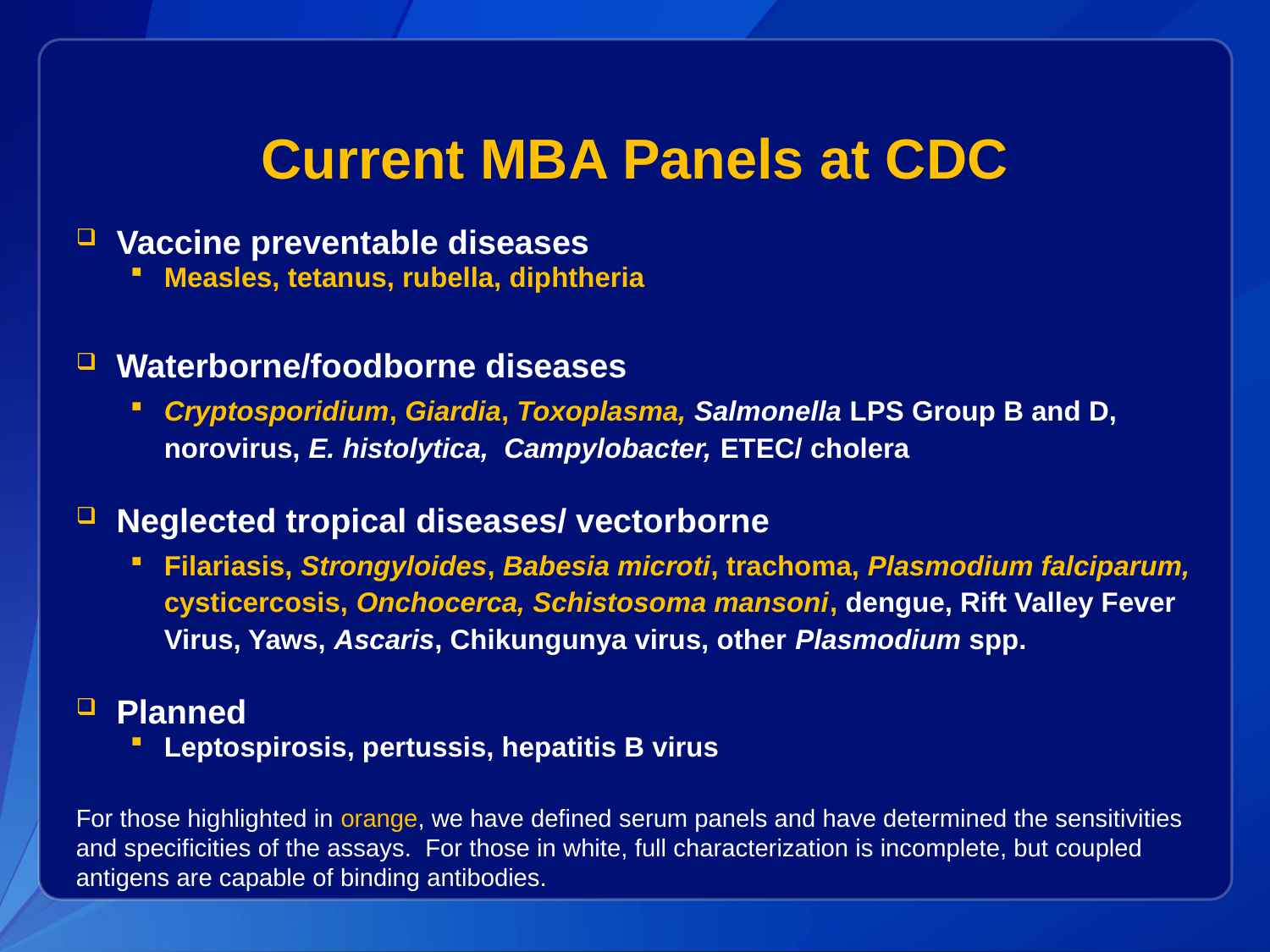

# Current MBA Panels at CDC
Vaccine preventable diseases
Measles, tetanus, rubella, diphtheria

Waterborne/foodborne diseases
Cryptosporidium, Giardia, Toxoplasma, Salmonella LPS Group B and D, norovirus, E. histolytica,  Campylobacter, ETEC/ cholera
Neglected tropical diseases/ vectorborne
Filariasis, Strongyloides, Babesia microti, trachoma, Plasmodium falciparum, cysticercosis, Onchocerca, Schistosoma mansoni, dengue, Rift Valley Fever Virus, Yaws, Ascaris, Chikungunya virus, other Plasmodium spp.
Planned
Leptospirosis, pertussis, hepatitis B virus
For those highlighted in orange, we have defined serum panels and have determined the sensitivities and specificities of the assays.  For those in white, full characterization is incomplete, but coupled antigens are capable of binding antibodies.